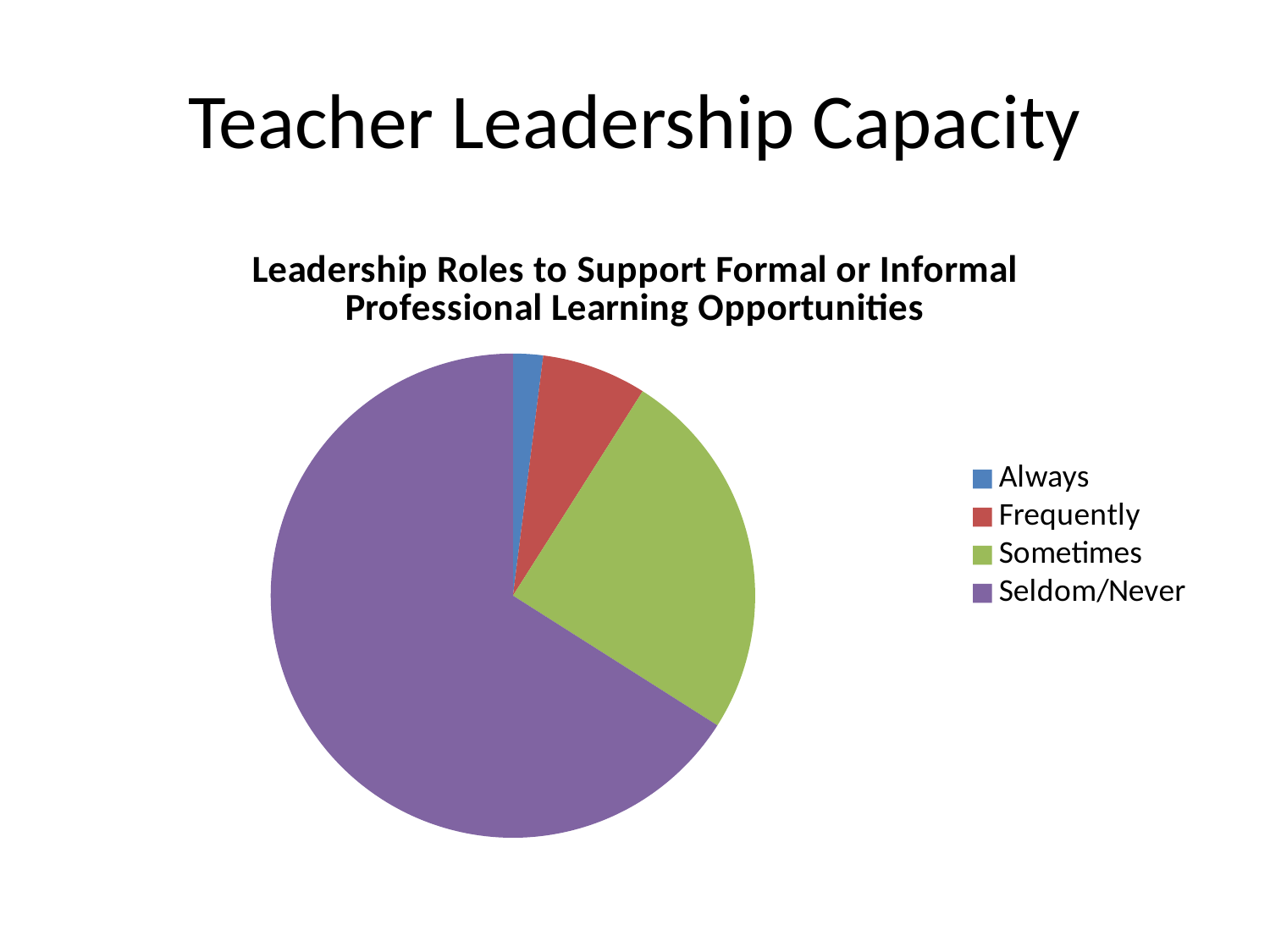

# Teacher Leadership Capacity

### Chart:

| Category | Leadership Roles to Support Formal or Informal Professional Learning Opportunities |
|---|---|
| Always | 0.02 |
| Frequently | 0.07 |
| Sometimes | 0.25 |
| Seldom/Never | 0.66 |